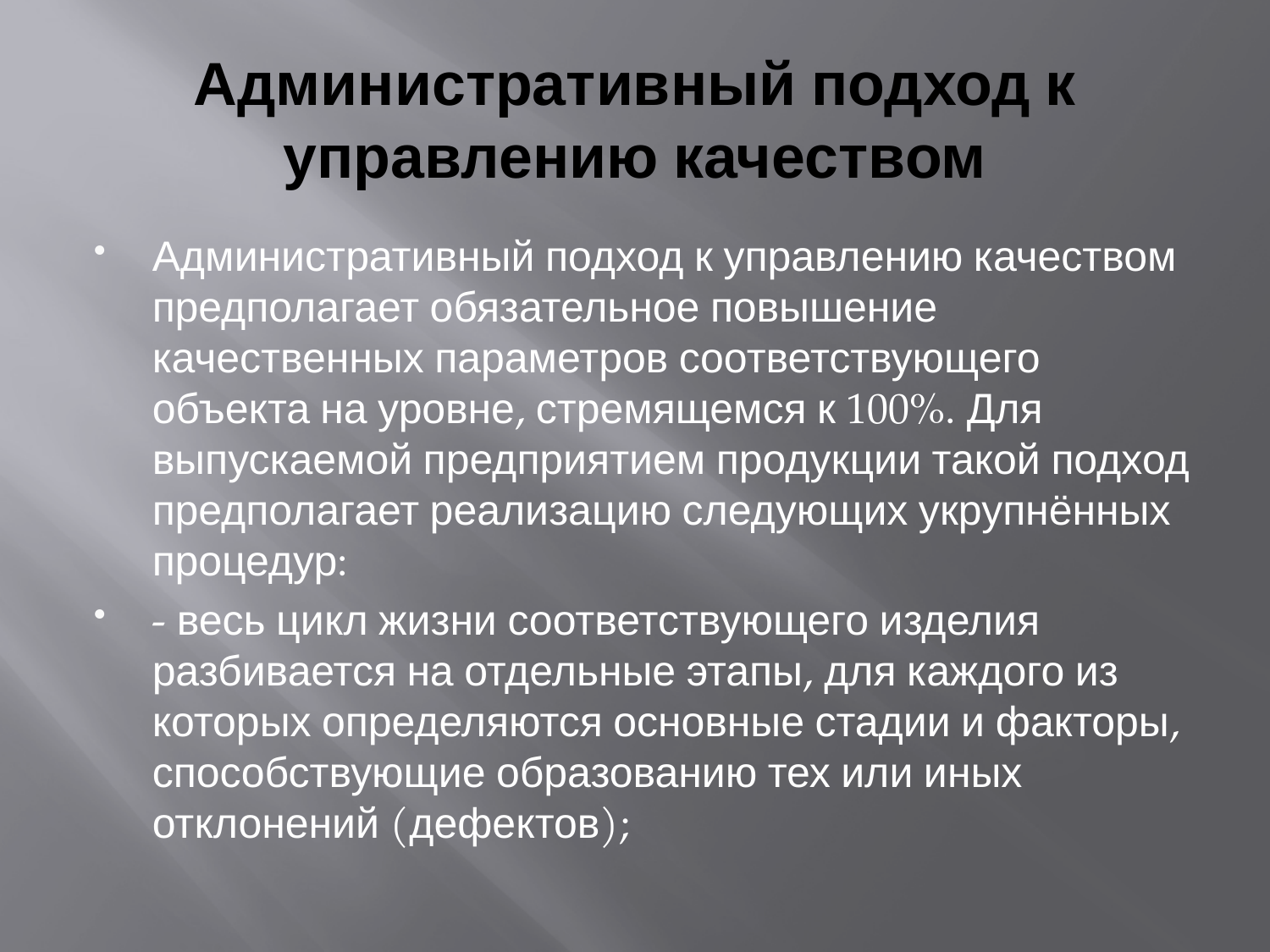

# Административный подход к управлению качеством
Административный подход к управлению качеством предполагает обязательное повышение качественных параметров соответствующего объекта на уровне, стремящемся к 100%. Для выпускаемой предприятием продукции такой подход предполагает реализацию следующих укрупнённых процедур:
- весь цикл жизни соответствующего изделия разбивается на отдельные этапы, для каждого из которых определяются основные стадии и факторы, способствующие образованию тех или иных отклонений (дефектов);